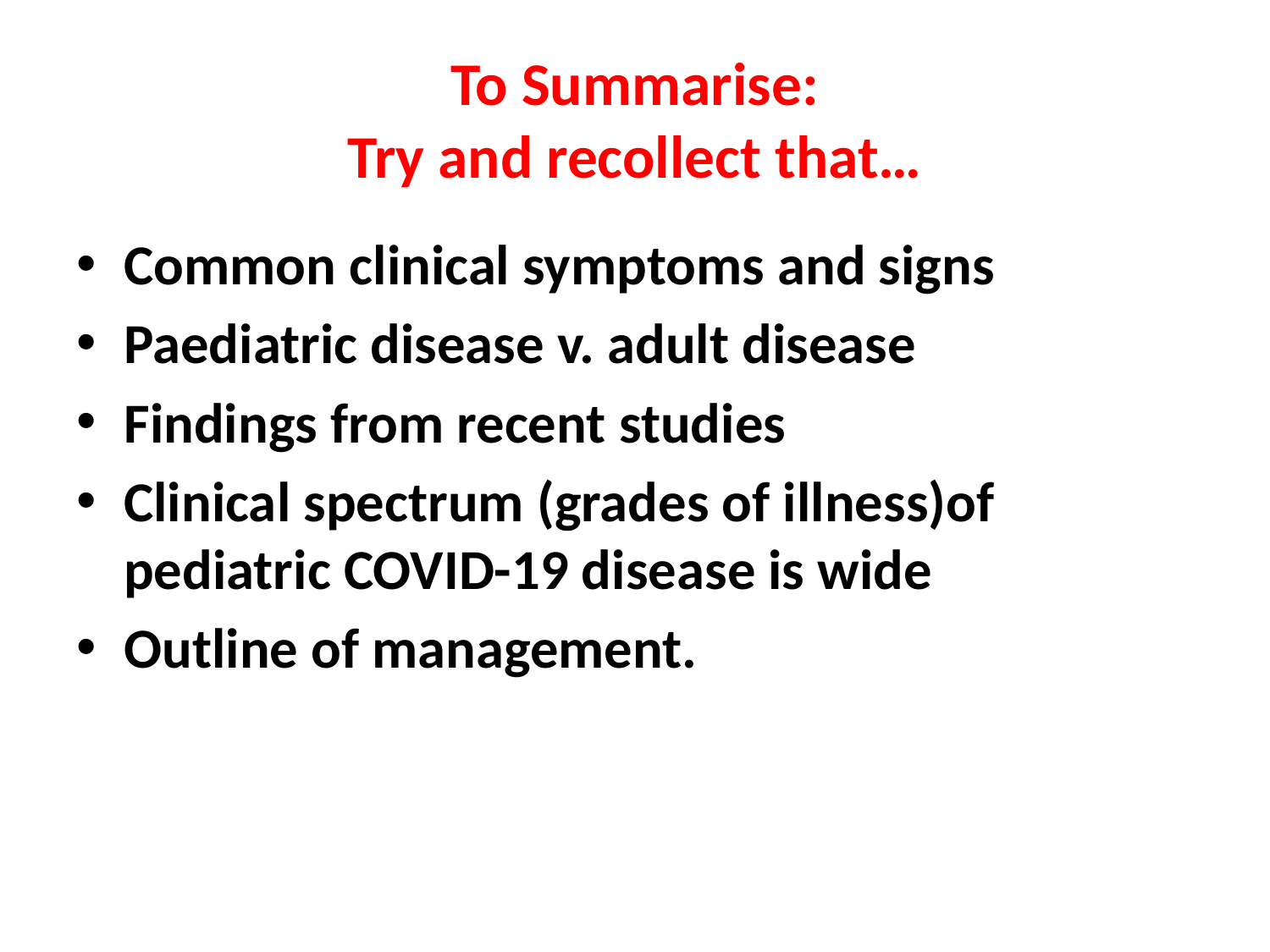

# To Summarise: Try and recollect that…
Common clinical symptoms and signs
Paediatric disease v. adult disease
Findings from recent studies
Clinical spectrum (grades of illness)of pediatric COVID-19 disease is wide
Outline of management.